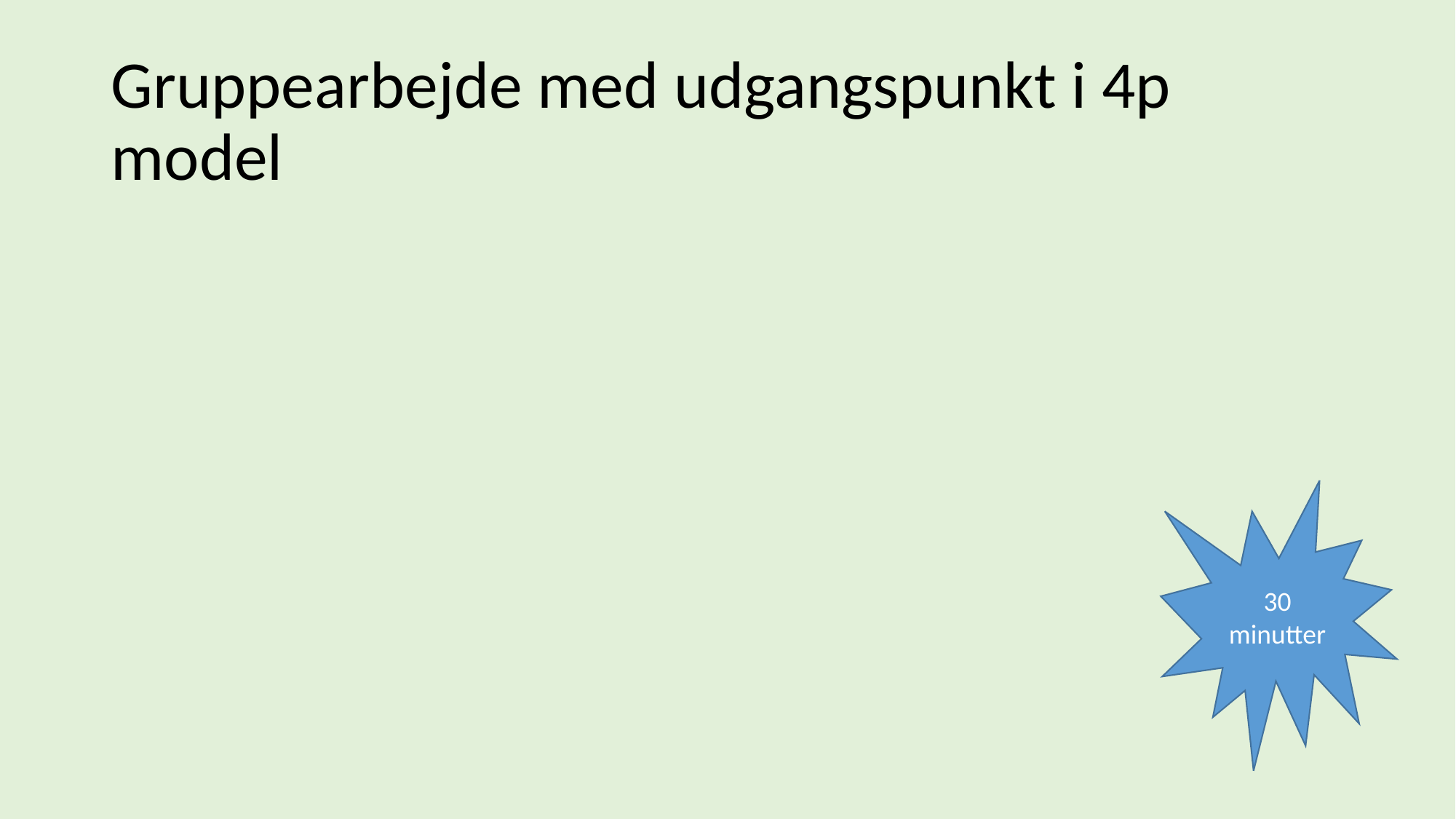

# Gruppearbejde med udgangspunkt i 4p model

30 minutter